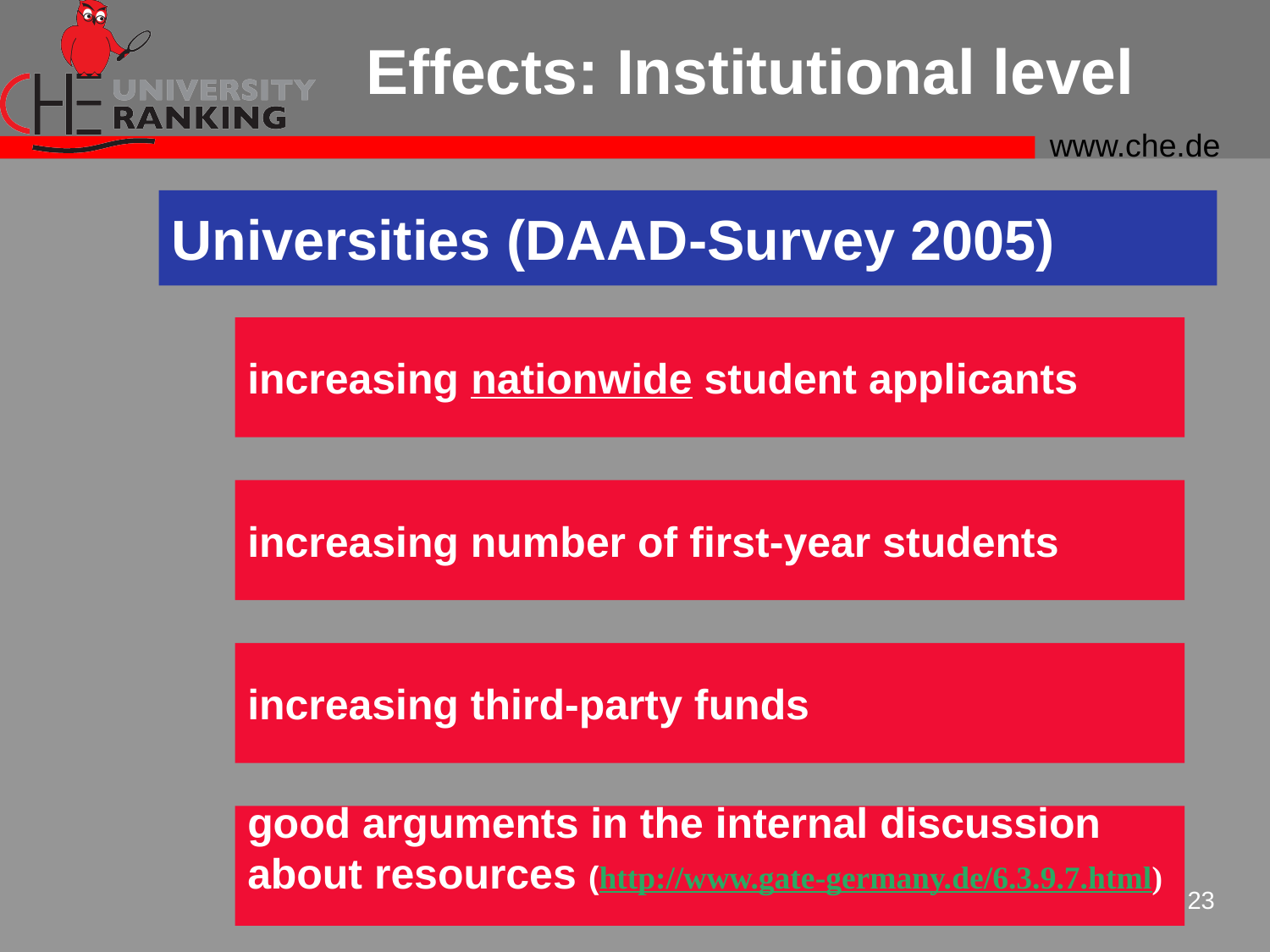

Effects: Institutional level

Universities (DAAD-Survey 2005)
increasing nationwide student applicants
increasing number of first-year students
increasing third-party funds
good arguments in the internal discussion about resources (http://www.gate-germany.de/6.3.9.7.html)

23